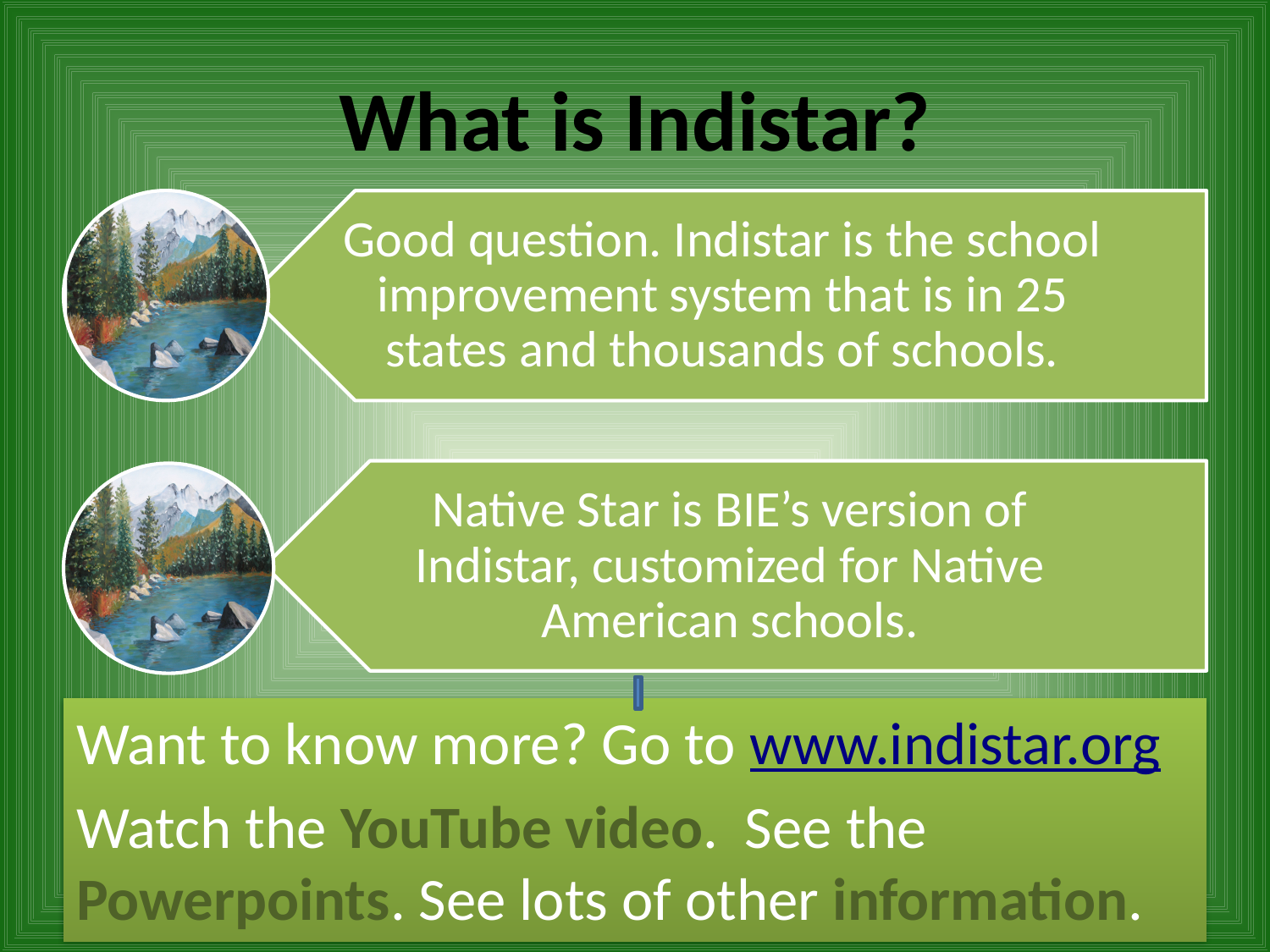

# What is Indistar?
Good question. Indistar is the school improvement system that is in 25 states and thousands of schools.
Native Star is BIE’s version of Indistar, customized for Native American schools.

Want to know more? Go to www.indistar.org
Watch the YouTube video.  See the Powerpoints. See lots of other information.